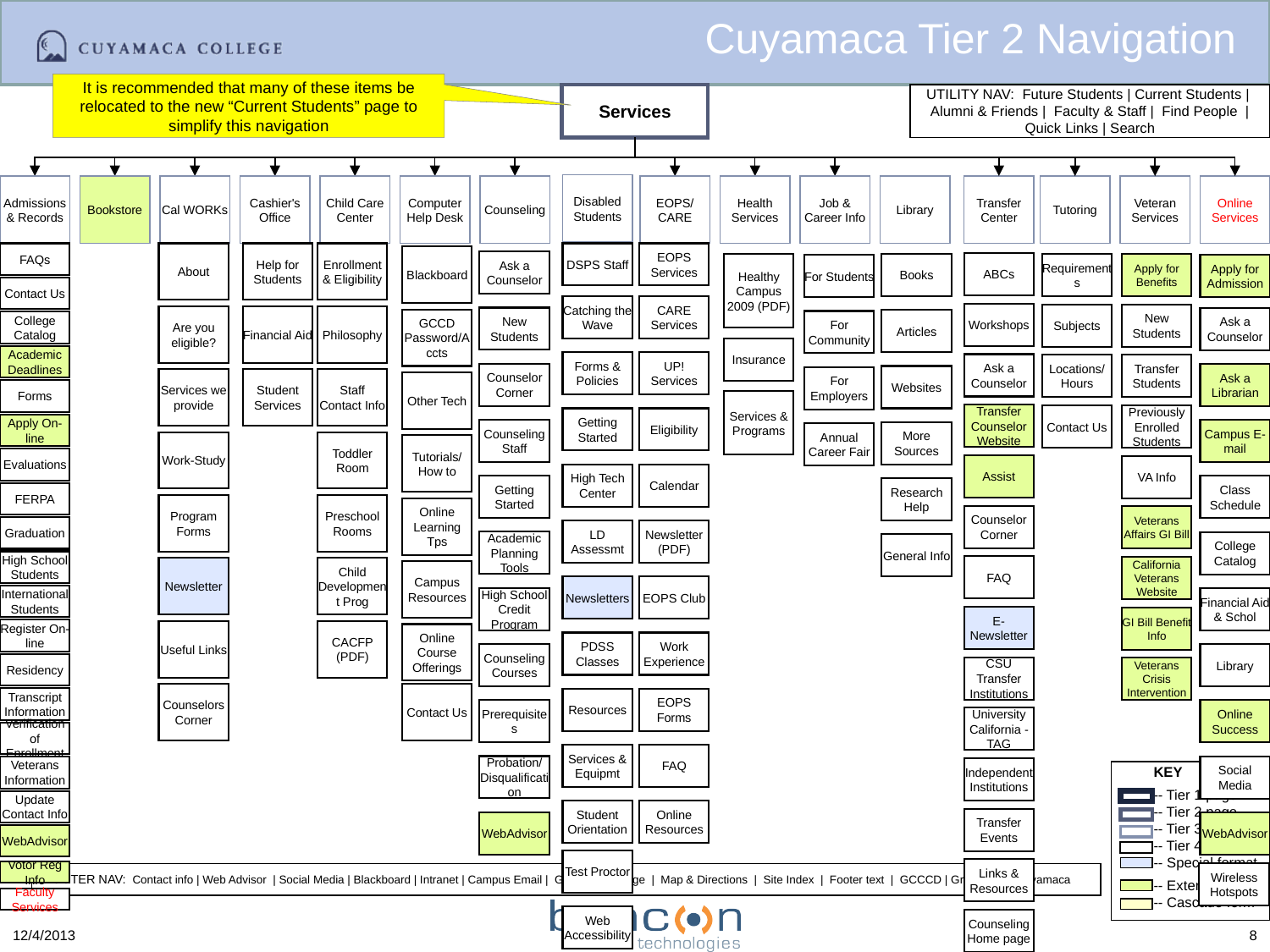

# Cuyamaca Tier 2 Navigation
It is recommended that many of these items be relocated to the new “Current Students” page to simplify this navigation
Services
Disabled Students
Admissions & Records
Bookstore
Cal WORKs
Cashier's Office
Child Care Center
Computer Help Desk
Counseling
EOPS/CARE
Health Services
Job & Career Info
Library
Transfer Center
Tutoring
Veteran Services
Online Services
About
FAQs
Help for Students
Enrollment & Eligibility
DSPS Staff
EOPS Services
Blackboard
Ask a Counselor
ABCs
Healthy Campus 2009 (PDF)
Books
Requirements
Apply for Benefits
Apply for Admission
For Students
Contact Us
Catching the Wave
CARE Services
Workshops
Subjects
New Students
Are you eligible?
Financial Aid
Philosophy
New Students
Ask a Counselor
GCCD Password/Accts
Articles
For Community
College Catalog
Insurance
Academic Deadlines
Forms & Policies
UP! Services
Ask a Counselor
Locations/Hours
Transfer Students
Counselor Corner
Ask a Librarian
Websites
For Employers
Services we provide
Student Services
Staff Contact Info
Other Tech
Forms
Services & Programs
Transfer Counselor Website
Previously Enrolled Students
Contact Us
Getting Started
Eligibility
Apply On-line
Counseling Staff
Campus E-mail
More Sources
Annual Career Fair
Work-Study
Toddler Room
Tutorials/How to
Evaluations
Assist
VA Info
High Tech Center
Calendar
Getting Started
Class Schedule
Research Help
FERPA
Program Forms
Preschool Rooms
Online Learning Tps
Counselor Corner
Veterans Affairs GI Bill
Graduation
LD Assessmt
Newsletter (PDF)
Academic Planning Tools
College Catalog
General Info
High School Students
FAQ
California Veterans Website
Newsletter
Child Development Prog
Campus Resources
Newsletters
EOPS Club
International Students
High School Credit Program
Financial Aid & Schol
E-Newsletter
GI Bill Benefit Info
Register On-line
Useful Links
CACFP (PDF)
Online Course Offerings
PDSS Classes
Work Experience
Counseling Courses
Library
Residency
CSU Transfer Institutions
Veterans Crisis Intervention
Counselors Corner
Contact Us
Transcript Information
Resources
EOPS Forms
Prerequisites
Online Success
University California - TAG
Verification of Enrollment
Services & Equipmt
FAQ
Probation/Disqualification
Social Media
Veterans Information
Independent Institutions
Update Contact Info
Student Orientation
Online Resources
Transfer Events
WebAdvisor
WebAdvisor
WebAdvisor
Test Proctor
Links & Resources
Votor Reg Info
Wireless Hotspots
Faculty Services
Web Accessibility
Counseling Home page
12/4/2013
8